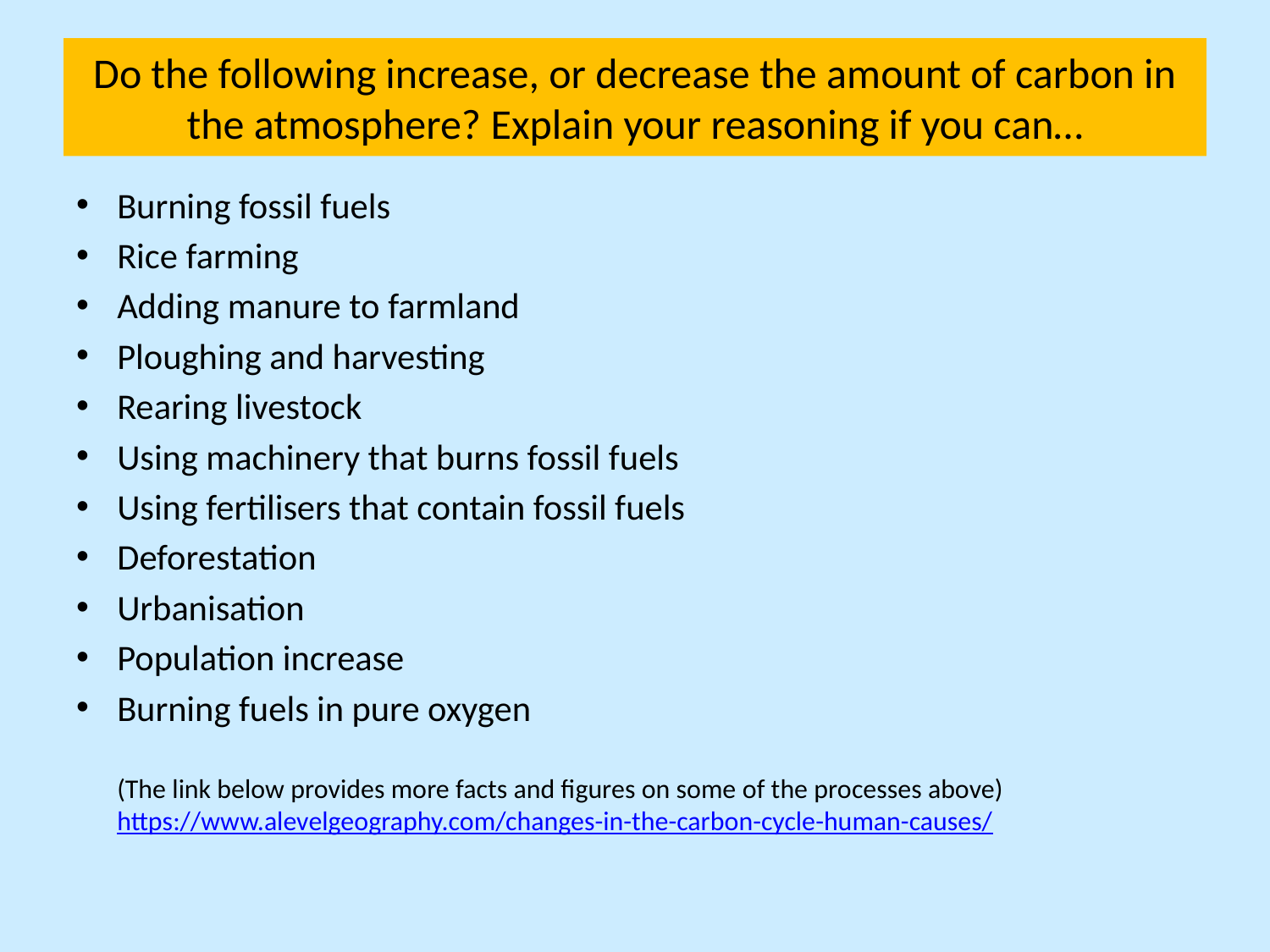

# Do the following increase, or decrease the amount of carbon in the atmosphere? Explain your reasoning if you can…
Burning fossil fuels
Rice farming
Adding manure to farmland
Ploughing and harvesting
Rearing livestock
Using machinery that burns fossil fuels
Using fertilisers that contain fossil fuels
Deforestation
Urbanisation
Population increase
Burning fuels in pure oxygen
(The link below provides more facts and figures on some of the processes above)
https://www.alevelgeography.com/changes-in-the-carbon-cycle-human-causes/